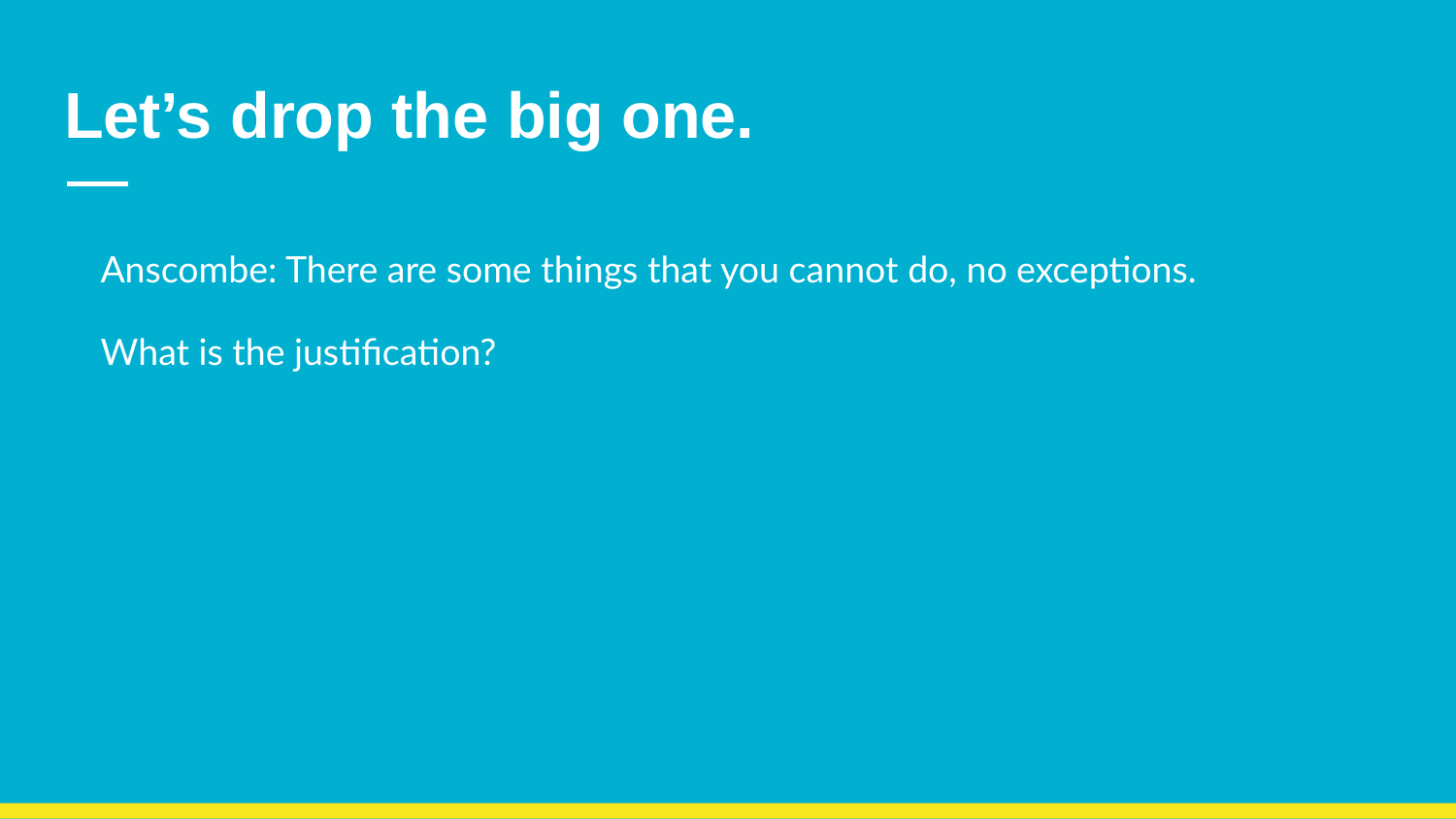

# Let’s drop the big one.
Anscombe: There are some things that you cannot do, no exceptions.
What is the justification?